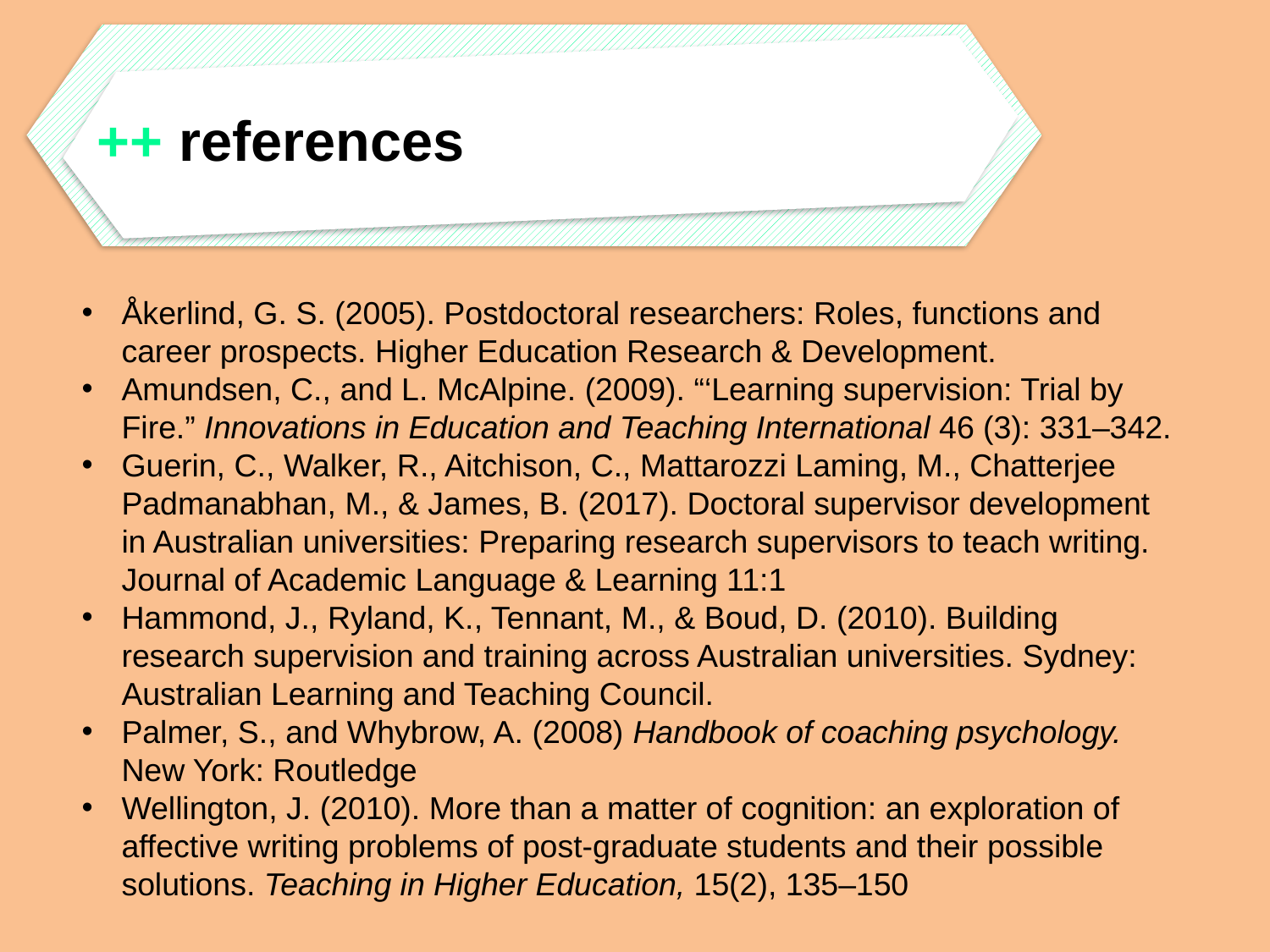

++ references
Åkerlind, G. S. (2005). Postdoctoral researchers: Roles, functions and career prospects. Higher Education Research & Development.
Amundsen, C., and L. McAlpine. (2009). “‘Learning supervision: Trial by Fire.” Innovations in Education and Teaching International 46 (3): 331–342.
Guerin, C., Walker, R., Aitchison, C., Mattarozzi Laming, M., Chatterjee Padmanabhan, M., & James, B. (2017). Doctoral supervisor development in Australian universities: Preparing research supervisors to teach writing. Journal of Academic Language & Learning 11:1
Hammond, J., Ryland, K., Tennant, M., & Boud, D. (2010). Building research supervision and training across Australian universities. Sydney: Australian Learning and Teaching Council.
Palmer, S., and Whybrow, A. (2008) Handbook of coaching psychology. New York: Routledge
Wellington, J. (2010). More than a matter of cognition: an exploration of affective writing problems of post-graduate students and their possible solutions. Teaching in Higher Education, 15(2), 135–150